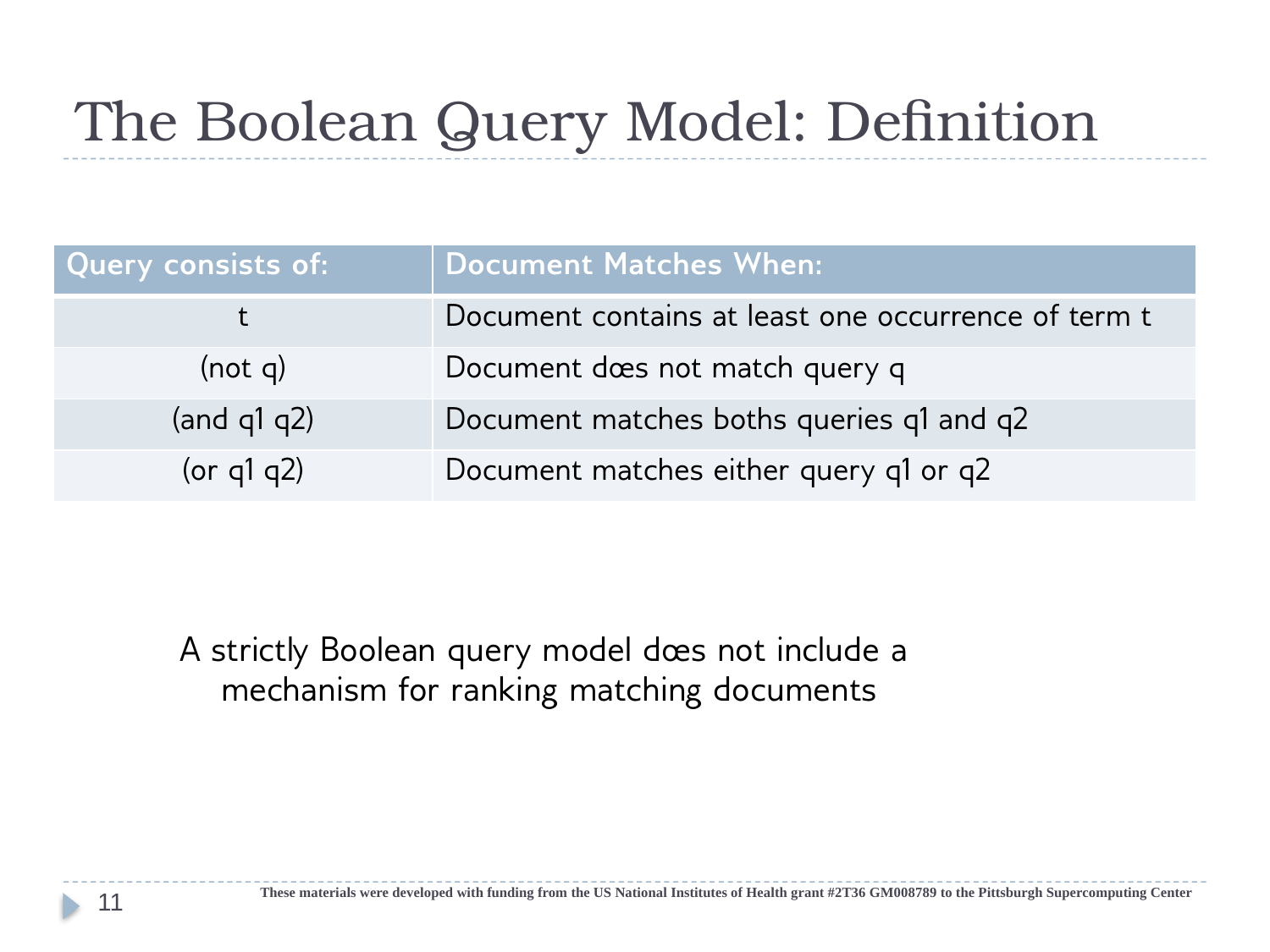

# The Boolean Query Model: Definition
| Query consists of: | Document Matches When: |
| --- | --- |
| t | Document contains at least one occurrence of term t |
| (not q) | Document does not match query q |
| (and q1 q2) | Document matches boths queries q1 and q2 |
| (or q1 q2) | Document matches either query q1 or q2 |
A strictly Boolean query model does not include a
mechanism for ranking matching documents
These materials were developed with funding from the US National Institutes of Health grant #2T36 GM008789 to the Pittsburgh Supercomputing Center
11